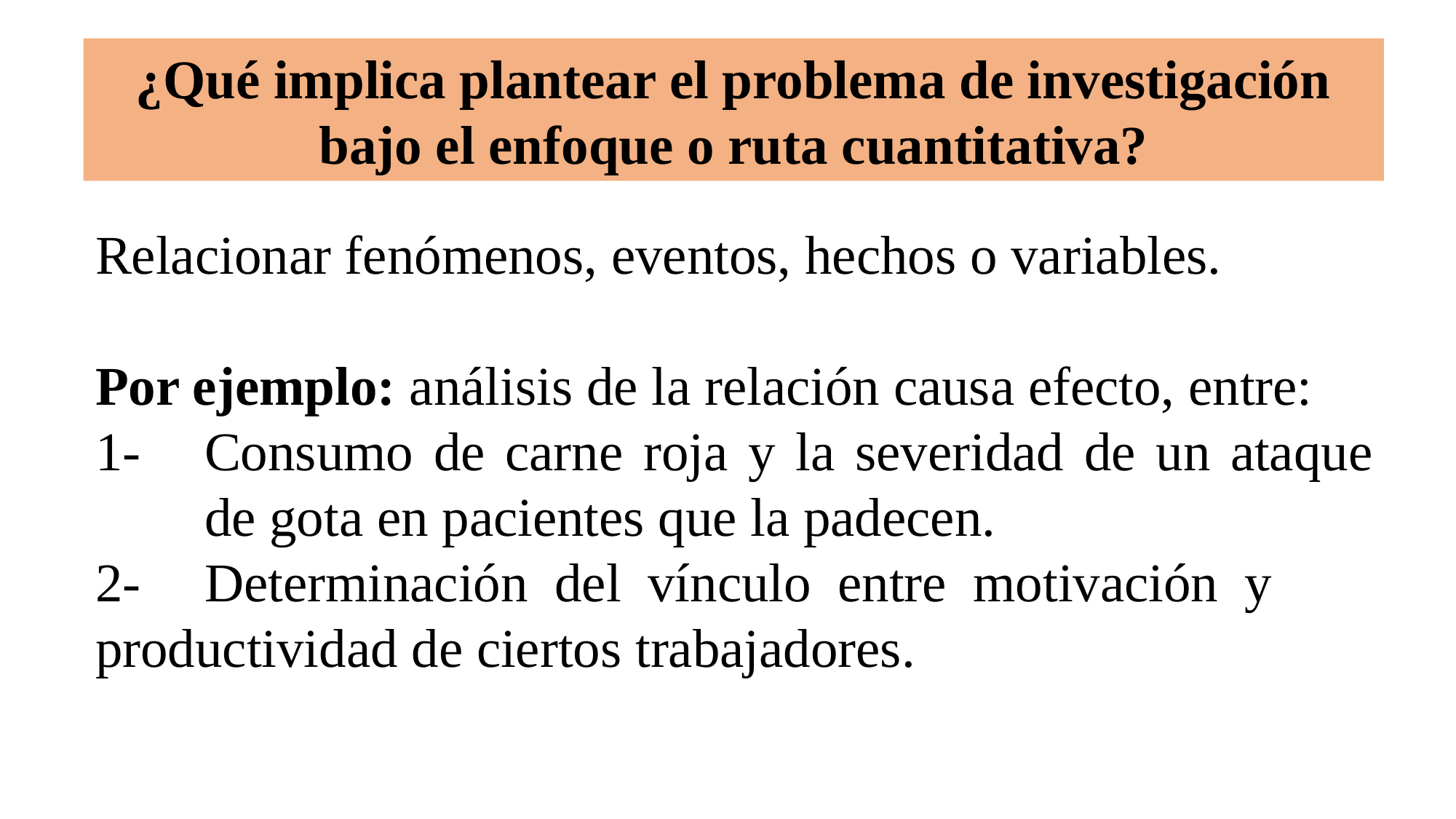

# ¿Qué implica plantear el problema de investigación bajo el enfoque o ruta cuantitativa?
Relacionar fenómenos, eventos, hechos o variables.

Por ejemplo: análisis de la relación causa efecto, entre:
1-	Consumo de carne roja y la severidad de un ataque 	de gota en pacientes que la padecen.
2-	Determinación del vínculo entre motivación y 	productividad de ciertos trabajadores.